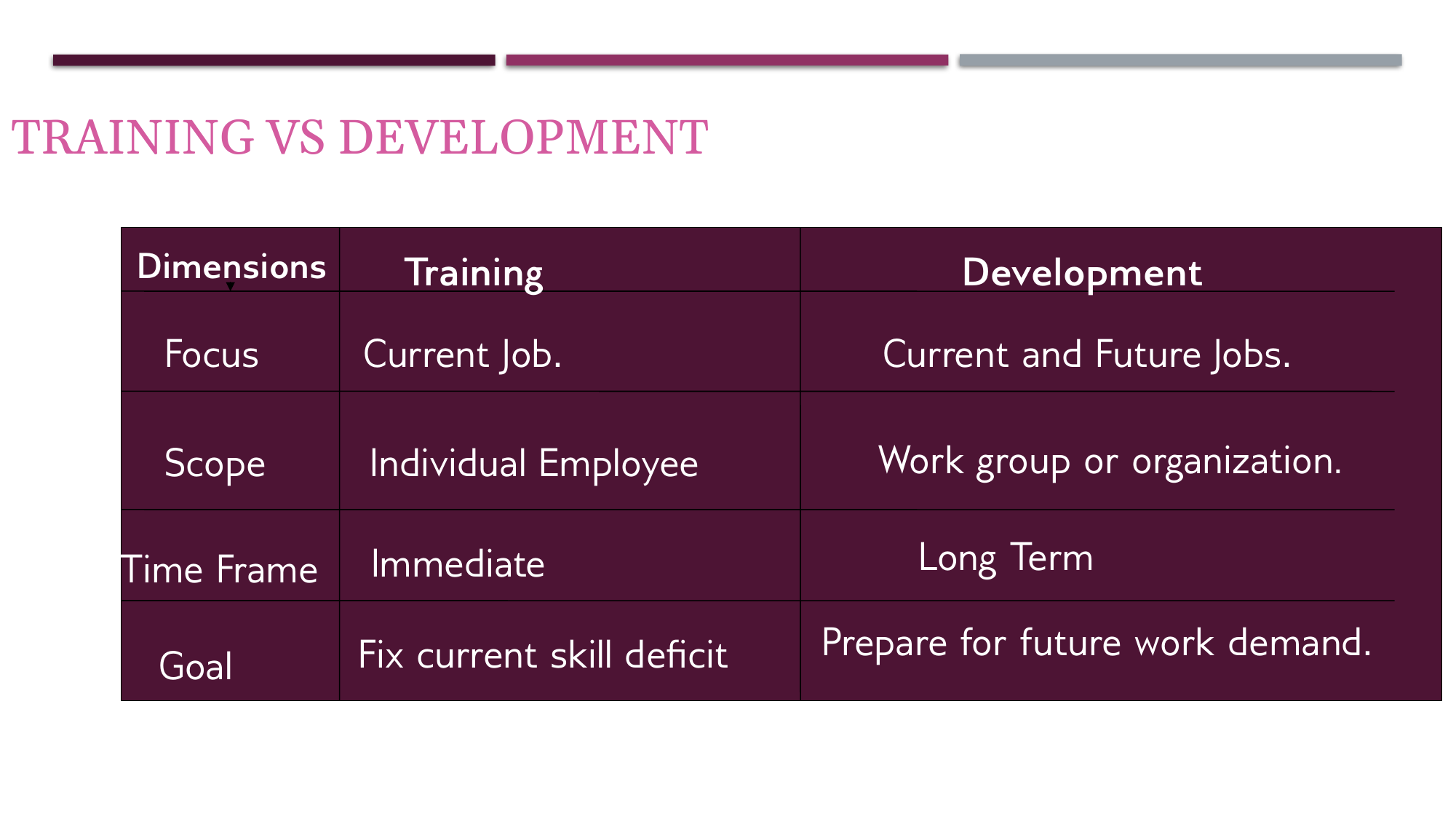

Training Vs Development

Dimensions
Training
Development

   Focus
Current Job.
Current and Future Jobs.

Work group or organization.
Scope
Individual Employee

Long Term
Immediate
Time Frame

Prepare for future work demand.
Fix current skill deficit
Goal